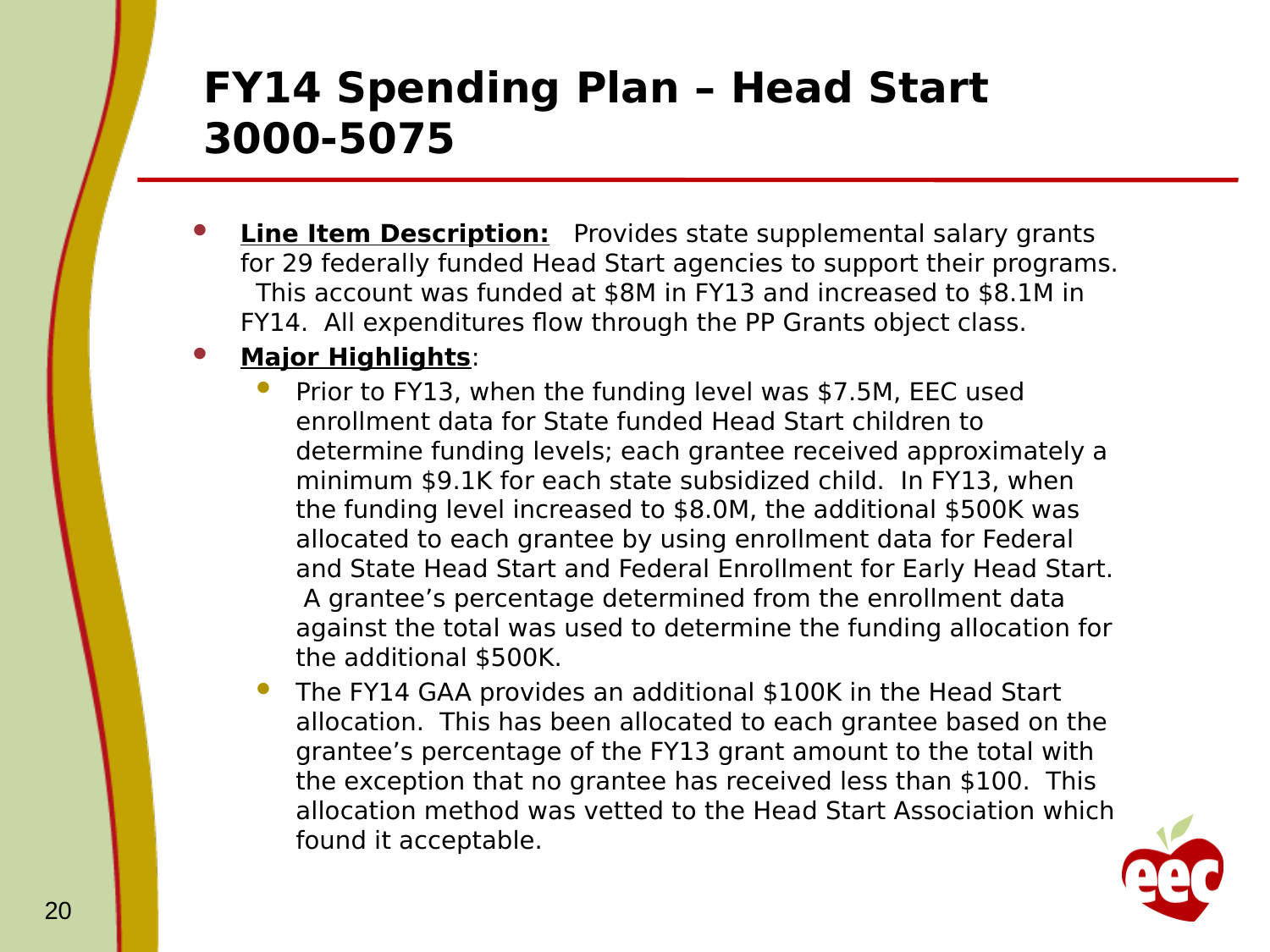

# FY14 Spending Plan – Head Start           3000-5075
Line Item Description:   Provides state supplemental salary grants for 29 federally funded Head Start agencies to support their programs.   This account was funded at $8M in FY13 and increased to $8.1M in FY14.  All expenditures flow through the PP Grants object class.
Major Highlights:
Prior to FY13, when the funding level was $7.5M, EEC used enrollment data for State funded Head Start children to determine funding levels; each grantee received approximately a minimum $9.1K for each state subsidized child.  In FY13, when the funding level increased to $8.0M, the additional $500K was allocated to each grantee by using enrollment data for Federal and State Head Start and Federal Enrollment for Early Head Start.  A grantee’s percentage determined from the enrollment data against the total was used to determine the funding allocation for the additional $500K.
The FY14 GAA provides an additional $100K in the Head Start allocation.  This has been allocated to each grantee based on the grantee’s percentage of the FY13 grant amount to the total with the exception that no grantee has received less than $100.  This allocation method was vetted to the Head Start Association which found it acceptable.

20